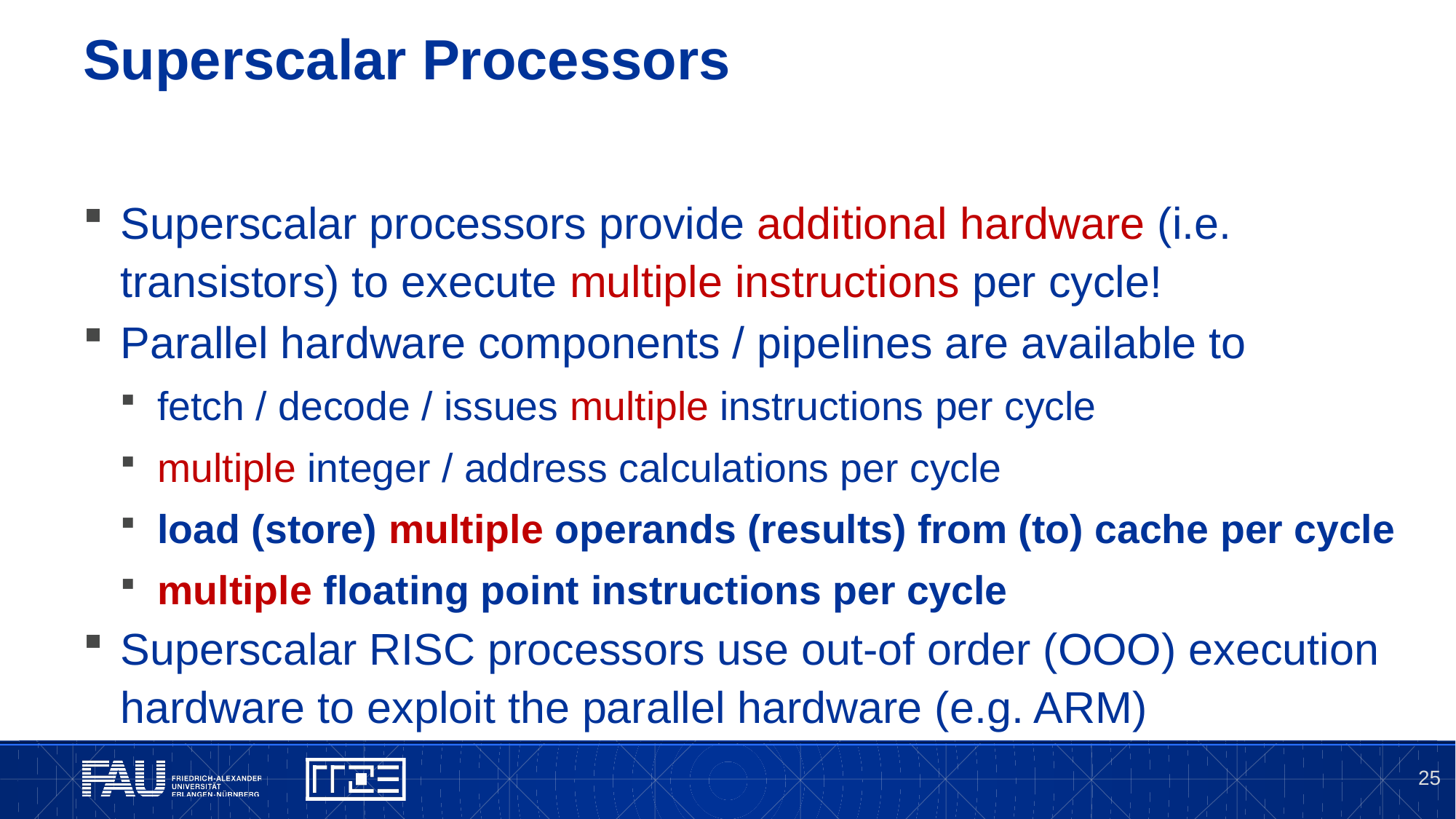

# Superscalar Processors
Superscalar processors provide additional hardware (i.e. transistors) to execute multiple instructions per cycle!
Parallel hardware components / pipelines are available to
fetch / decode / issues multiple instructions per cycle
multiple integer / address calculations per cycle
load (store) multiple operands (results) from (to) cache per cycle
multiple floating point instructions per cycle
Superscalar RISC processors use out-of order (OOO) execution hardware to exploit the parallel hardware (e.g. ARM)